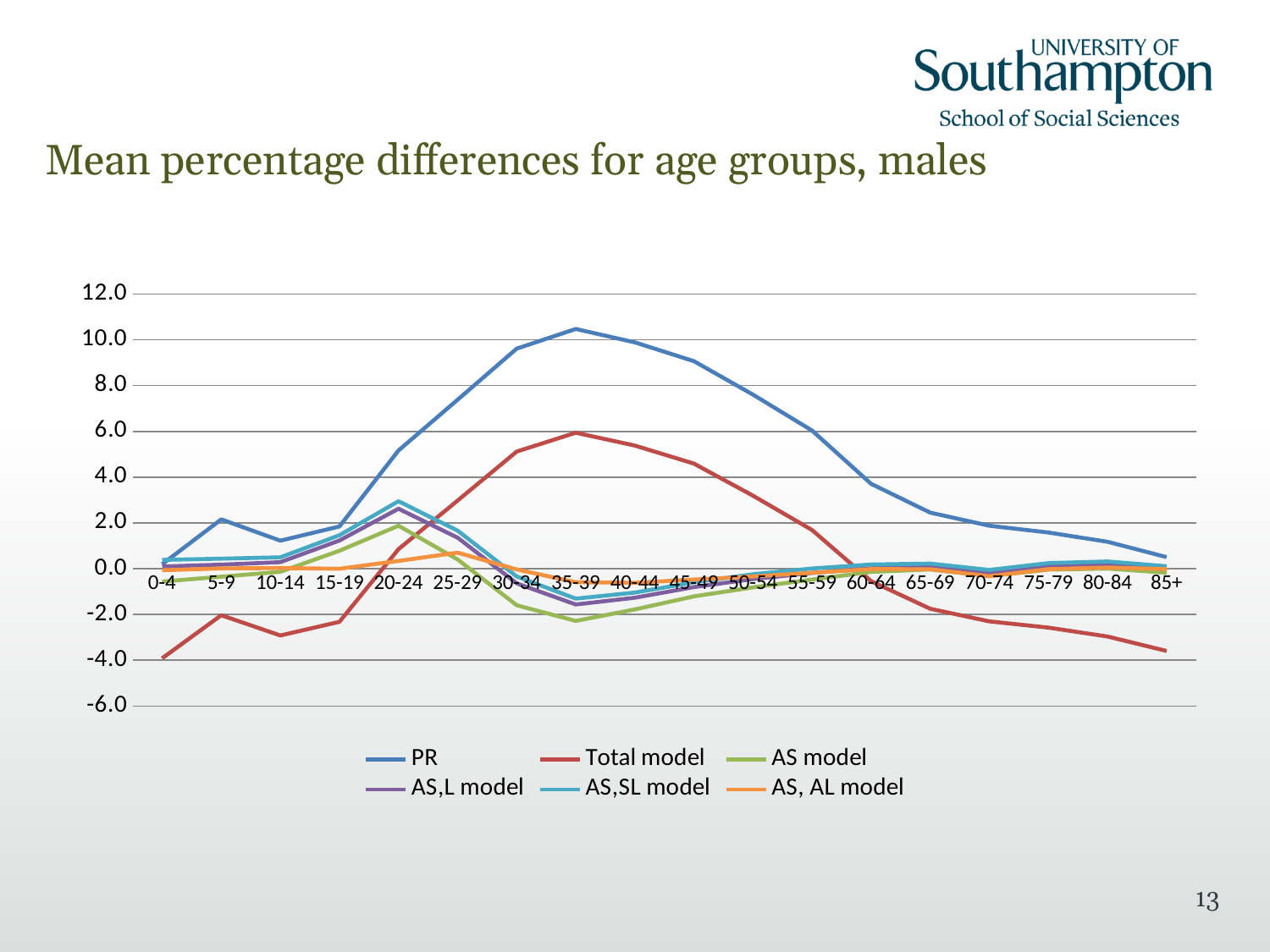

# Mean percentage differences for age groups, males

### Chart

| Category | PR | Total model | AS model | AS,L model | AS,SL model | AS, AL model |
|---|---|---|---|---|---|---|
| 0-4 | 0.192438075362069 | -3.91888198363793 | -0.563144245798851 | 0.0941980287988506 | 0.382632547767241 | -0.0696998836867816 |
| 5-9 | 2.15535847150287 | -2.03650852451724 | -0.352587859382184 | 0.175302306034483 | 0.437350821051724 | 0.010823250545977 |
| 10-14 | 1.22282259649425 | -2.91898705630172 | -0.13786363962069 | 0.284374132491379 | 0.496153353158046 | 0.0267477565718391 |
| 15-19 | 1.84320237199425 | -2.32406409028448 | 0.78162363983908 | 1.22943693852586 | 1.46065984066379 | -0.00436172167528735 |
| 20-24 | 5.16628735807759 | 0.85086919857184 | 1.87536230081609 | 2.61997539502299 | 2.94742645268391 | 0.338706127939655 |
| 25-29 | 7.38231763229023 | 2.97596636539943 | 0.401811416462644 | 1.35316148142241 | 1.66107190764943 | 0.698959996603448 |
| 30-34 | 9.61702136174425 | 5.11897073662069 | -1.59836206610632 | -0.641656130416667 | -0.34134696983908 | -0.034994479454023 |
| 35-39 | 10.4751126901063 | 5.94185094370402 | -2.28416276070115 | -1.56528927751149 | -1.31055756777011 | -0.591270185660919 |
| 40-44 | 9.88866561854598 | 5.37946827887356 | -1.78328348987069 | -1.27046537182184 | -1.04711573912644 | -0.618509871094828 |
| 45-49 | 9.06829420641379 | 4.59276018041092 | -1.21179549626437 | -0.805137506408046 | -0.598991825954023 | -0.476982420212644 |
| 50-54 | 7.60645200939943 | 3.19090355960632 | -0.81965585720977 | -0.457803532077586 | -0.245904601298851 | -0.340319057241379 |
| 55-59 | 6.03814326179023 | 1.68694916187069 | -0.47541157845977 | -0.187224326979885 | 0.00514848521839081 | -0.181782174431035 |
| 60-64 | 3.70699733437069 | -0.548539975491379 | -0.142704727916667 | 0.0129449786839081 | 0.179935534109195 | -0.0208170076264368 |
| 65-69 | 2.44911524027011 | -1.7548058400431 | -0.035571966591954 | 0.0693580584396552 | 0.219828882333333 | -0.0239693939885057 |
| 70-74 | 1.87517590231897 | -2.30519401630747 | -0.325652229836207 | -0.192445289218391 | -0.0571616064137931 | -0.329298448583333 |
| 75-79 | 1.57893305493391 | -2.57748931830172 | -0.0440117287126437 | 0.10204015433908 | 0.242083426652299 | -0.0231239006896552 |
| 80-84 | 1.17396802722989 | -2.9658369158477 | 0.0035897014655172 | 0.169960753083333 | 0.314495484037356 | 0.0482844904856322 |
| 85+ | 0.503461756399425 | -3.59703802789942 | -0.179478193902299 | -0.00465563001724137 | 0.104959888206897 | -0.0197702219425288 |
13